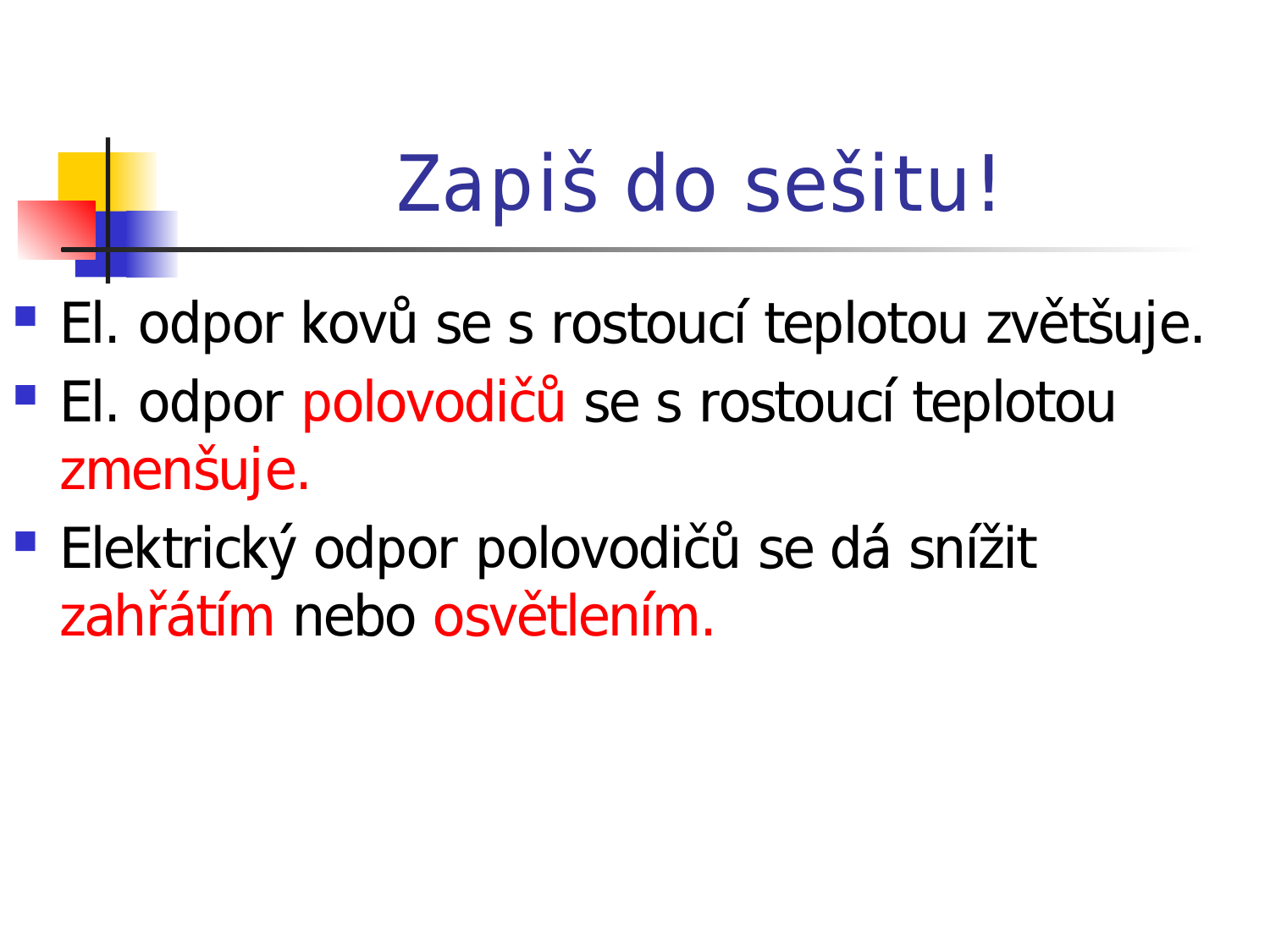

# Zapiš do sešitu!
El. odpor kovů se s rostoucí teplotou zvětšuje.
El. odpor polovodičů se s rostoucí teplotou zmenšuje.
Elektrický odpor polovodičů se dá snížit zahřátím nebo osvětlením.